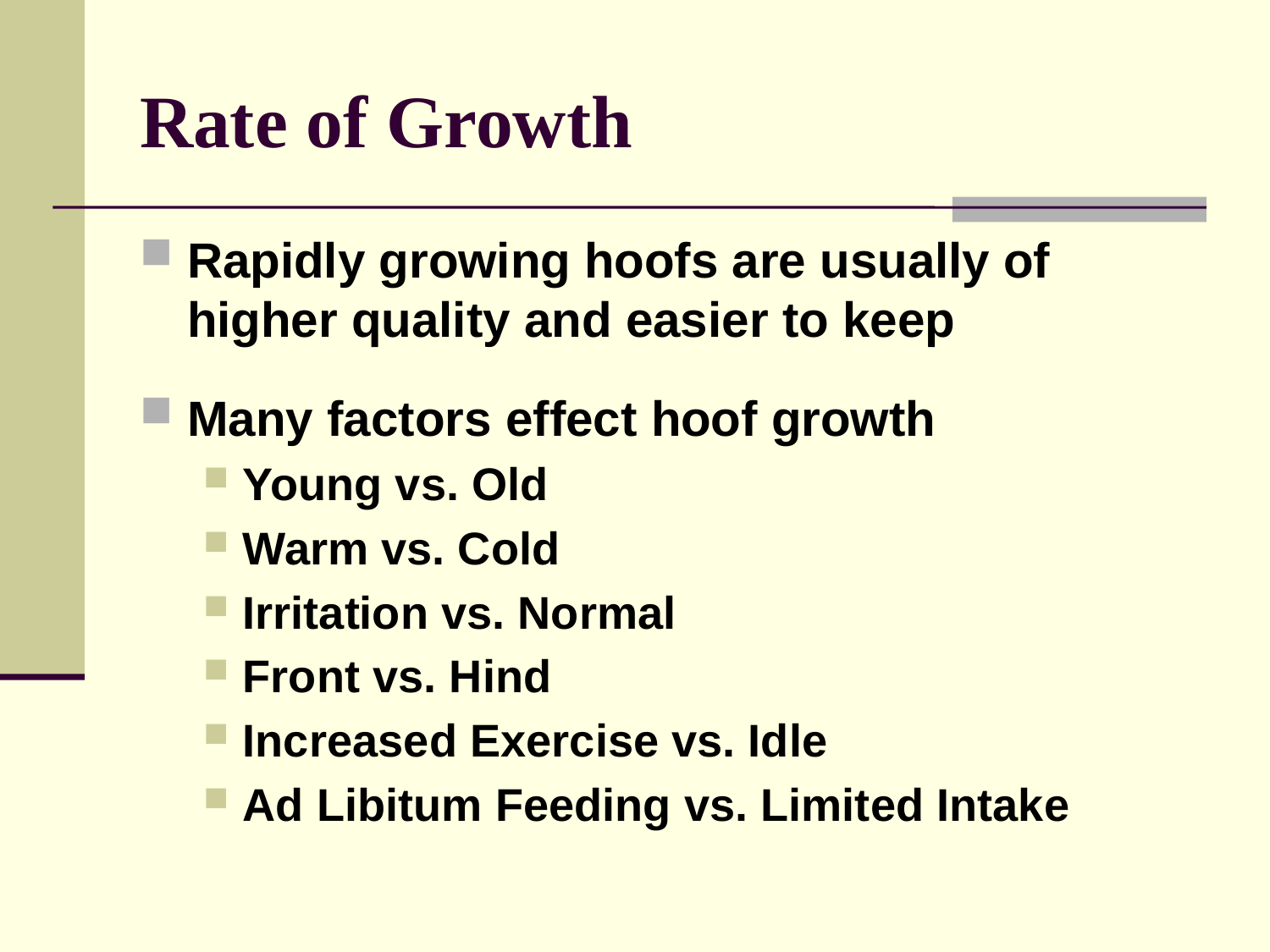

# Rate of Growth
Rapidly growing hoofs are usually of higher quality and easier to keep

Many factors effect hoof growth
Young vs. Old
Warm vs. Cold
Irritation vs. Normal
Front vs. Hind
Increased Exercise vs. Idle
Ad Libitum Feeding vs. Limited Intake